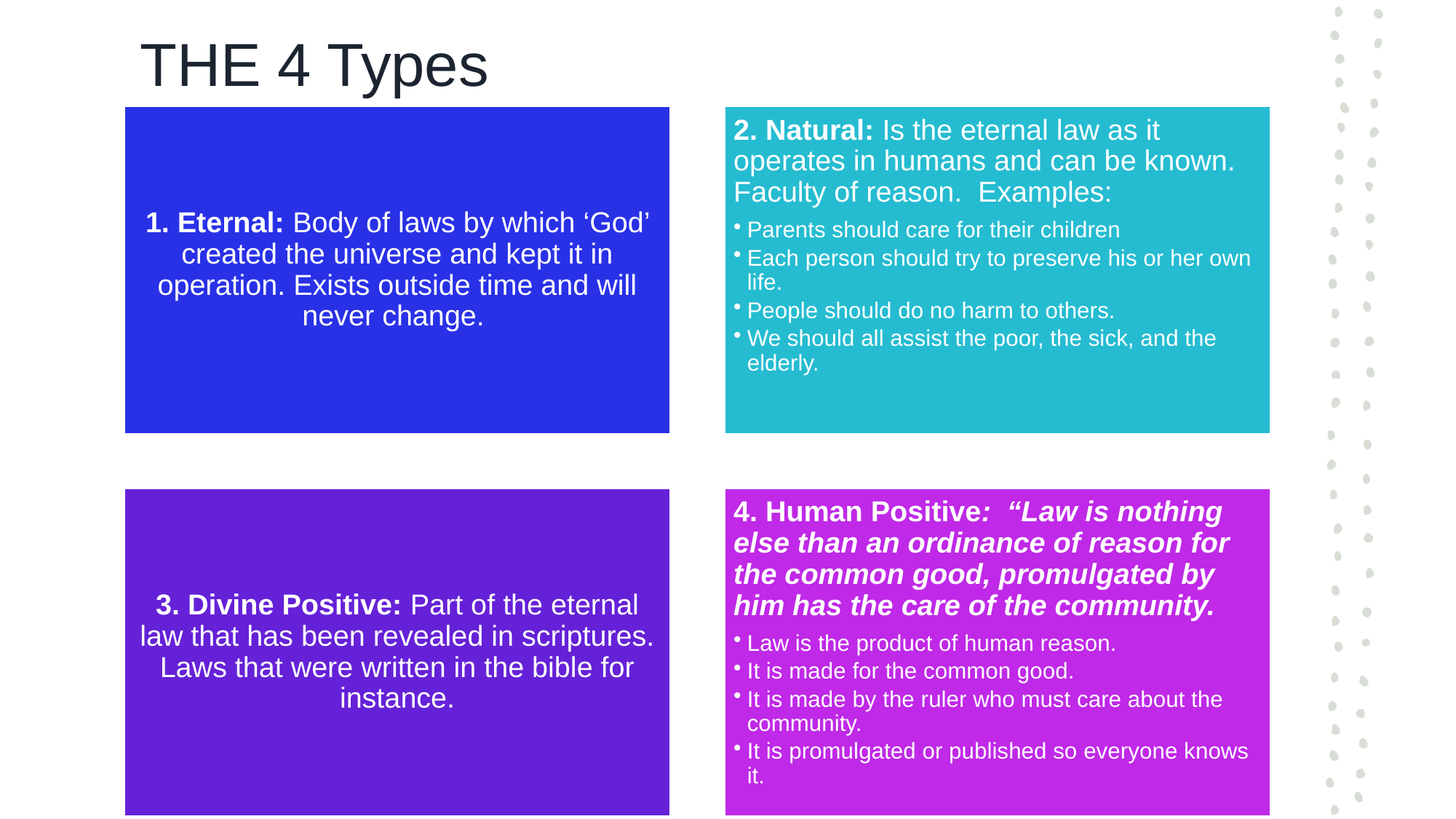

# THE 4 Types
1. Eternal: Body of laws by which ‘God’ created the universe and kept it in operation. Exists outside time and will never change.
2. Natural: Is the eternal law as it operates in humans and can be known. Faculty of reason.  Examples:
Parents should care for their children
Each person should try to preserve his or her own life.
People should do no harm to others.
We should all assist the poor, the sick, and the elderly.
3. Divine Positive: Part of the eternal law that has been revealed in scriptures. Laws that were written in the bible for instance.
4. Human Positive:  “Law is nothing else than an ordinance of reason for the common good, promulgated by him has the care of the community.
Law is the product of human reason.
It is made for the common good.
It is made by the ruler who must care about the community.
It is promulgated or published so everyone knows it.